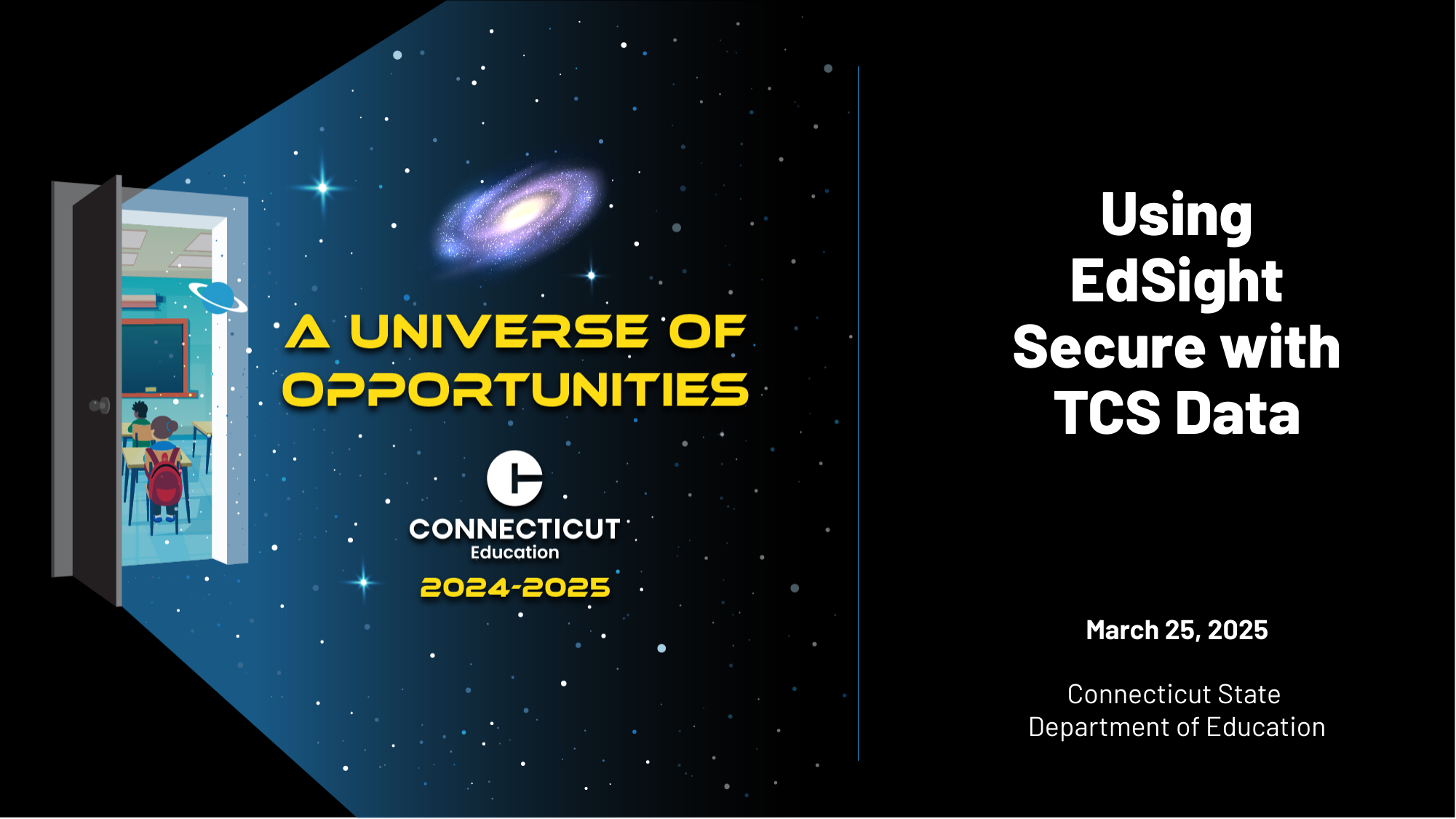

# Using EdSight Secure with TCS Data
March 25, 2025